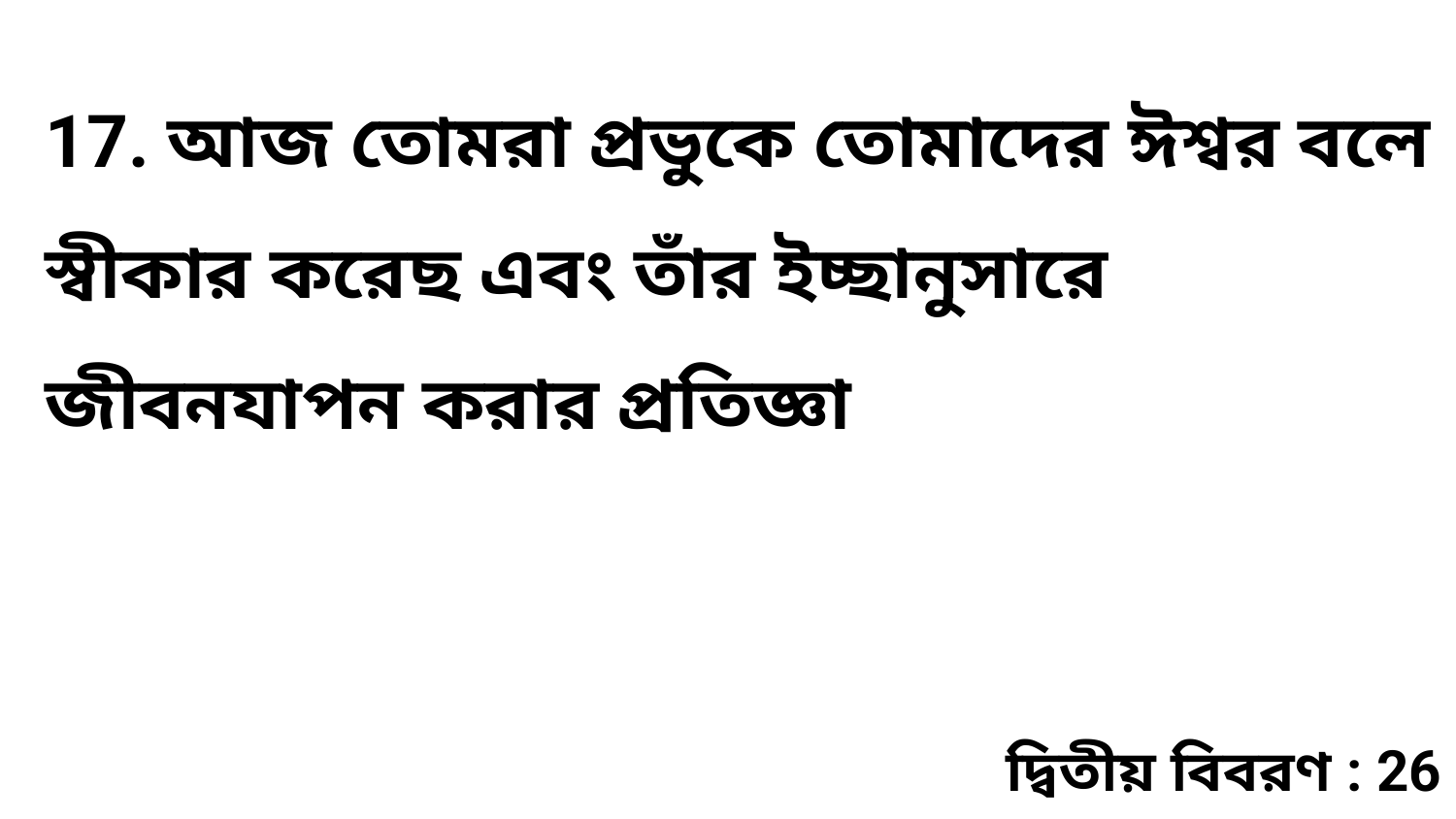

17. আজ তোমরা প্রভুকে তোমাদের ঈশ্বর বলে স্বীকার করেছ এবং তাঁর ইচ্ছানুসারে জীবনযাপন করার প্রতিজ্ঞা
দ্বিতীয় বিবরণ : 26